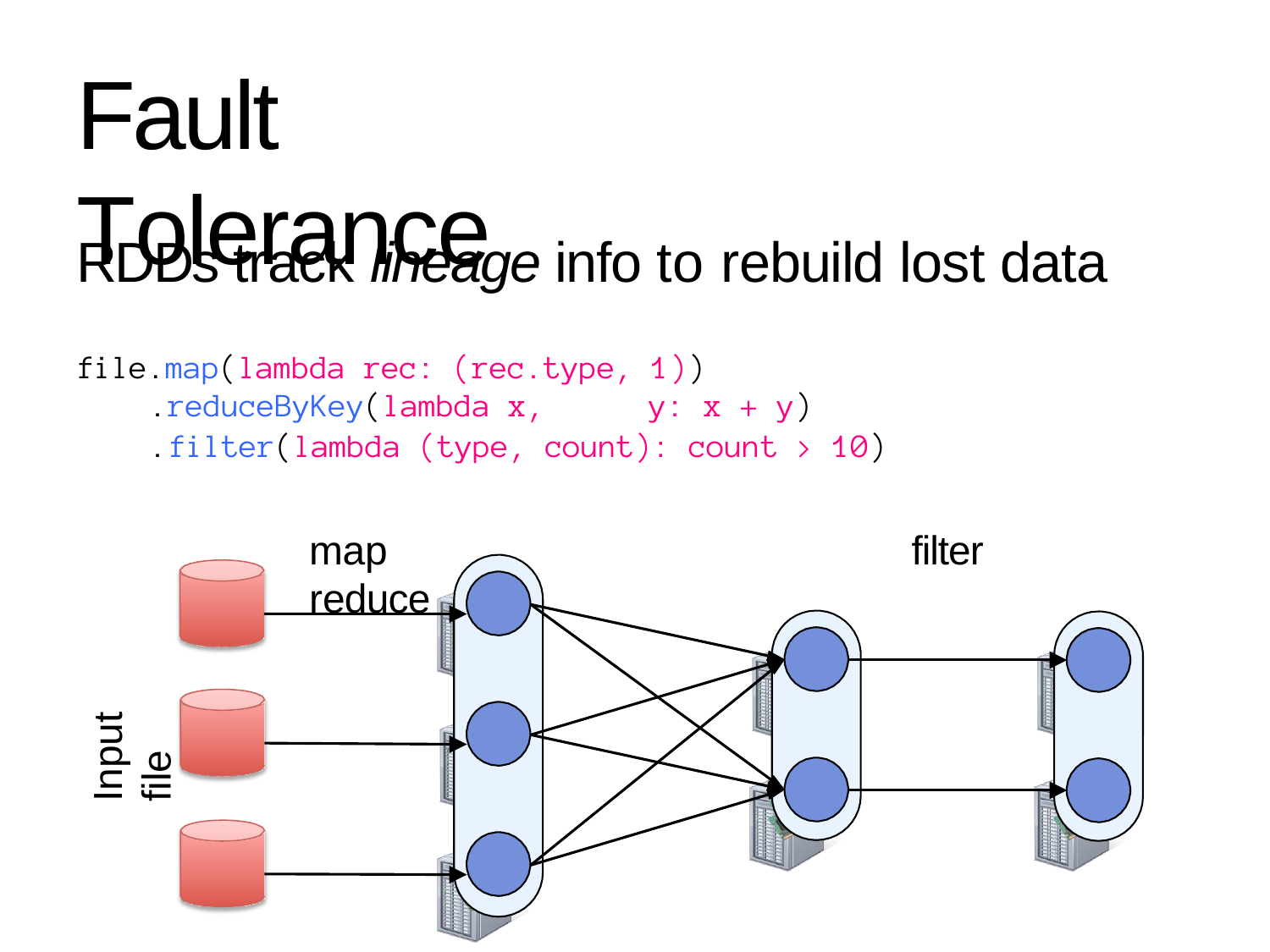

Fault	Tolerance
RDDs track lineage info to rebuild lost data
file.map(lambda rec: (rec.type, 1))
.reduceByKey(lambda x,	y:	x + y)
.filter(lambda (type, count): count > 10)

map	reduce
filter

Input file